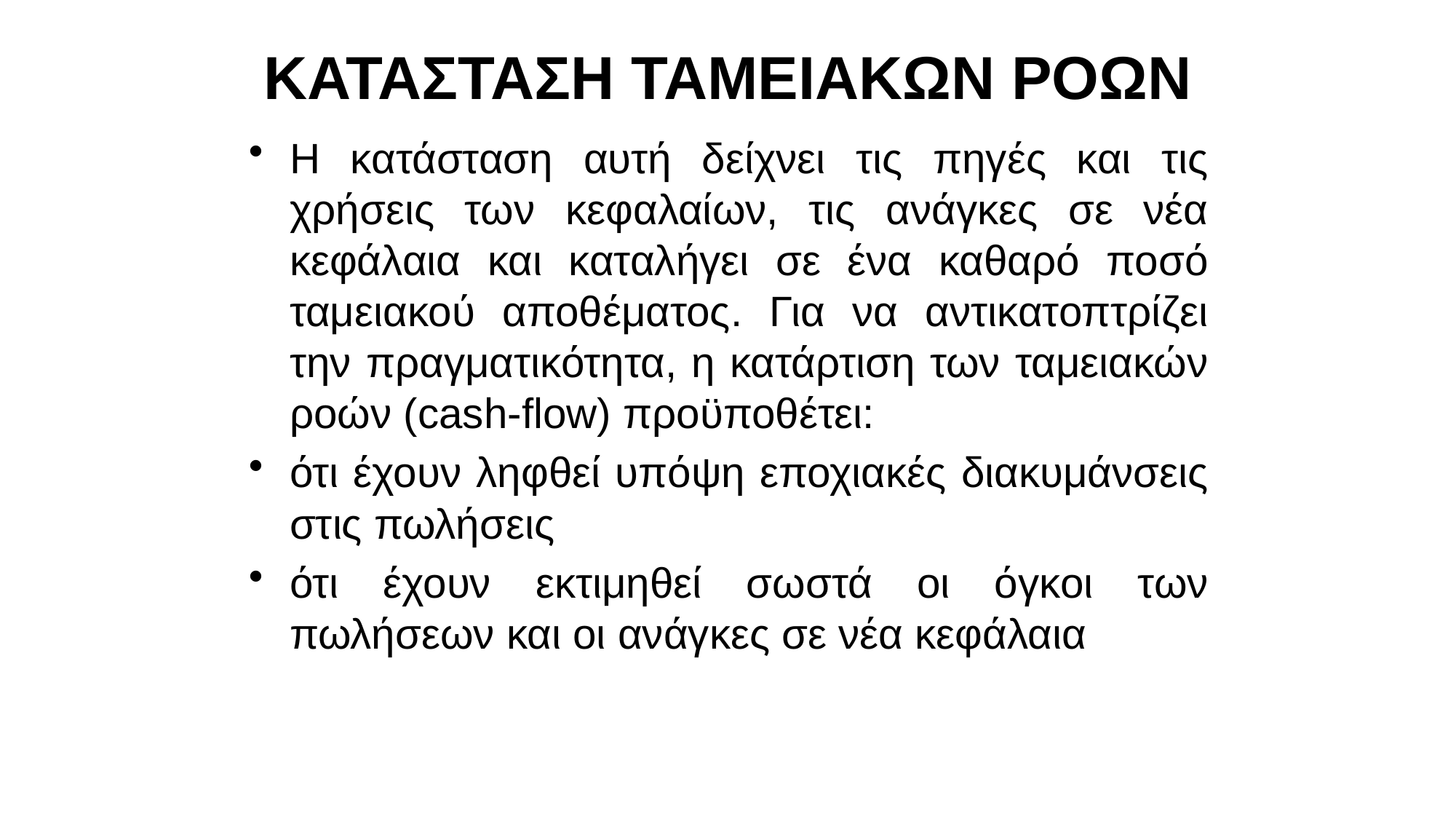

# ΚΑΤΑΣΤΑΣΗ ΤΑΜΕΙΑΚΩΝ ΡΟΩΝ
Η κατάσταση αυτή δείχνει τις πηγές και τις χρήσεις των κεφαλαίων, τις ανάγκες σε νέα κεφάλαια και καταλήγει σε ένα καθαρό ποσό ταμειακού αποθέματος. Για να αντικατοπτρίζει την πραγματικότητα, η κατάρτιση των ταμειακών ροών (cash-flow) προϋποθέτει:
ότι έχουν ληφθεί υπόψη εποχιακές διακυμάνσεις στις πωλήσεις
ότι έχουν εκτιμηθεί σωστά οι όγκοι των πωλήσεων και οι ανάγκες σε νέα κεφάλαια